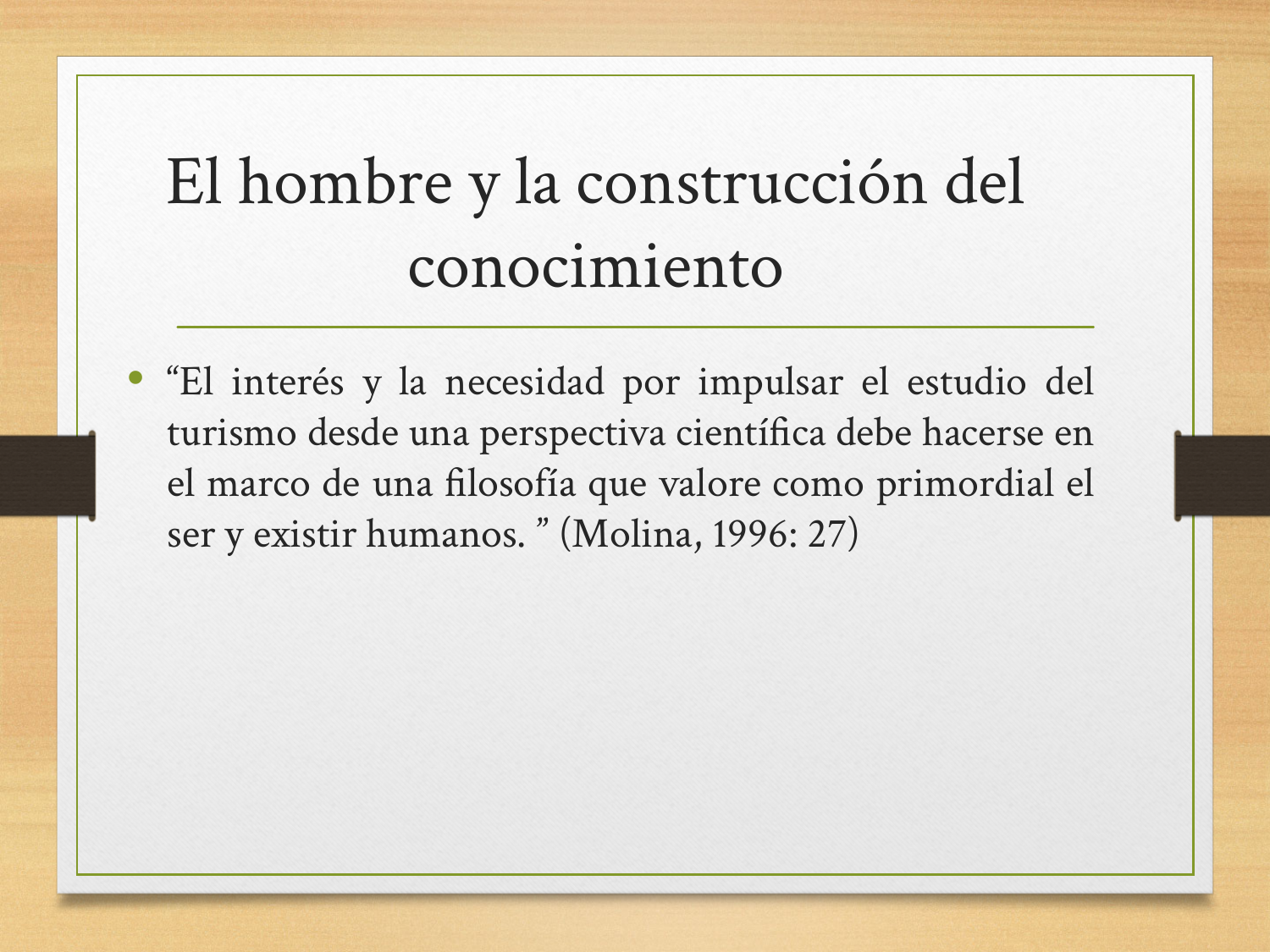

# El hombre y la construcción del conocimiento
“El interés y la necesidad por impulsar el estudio del turismo desde una perspectiva científica debe hacerse en el marco de una filosofía que valore como primordial el ser y existir humanos. ” (Molina, 1996: 27)